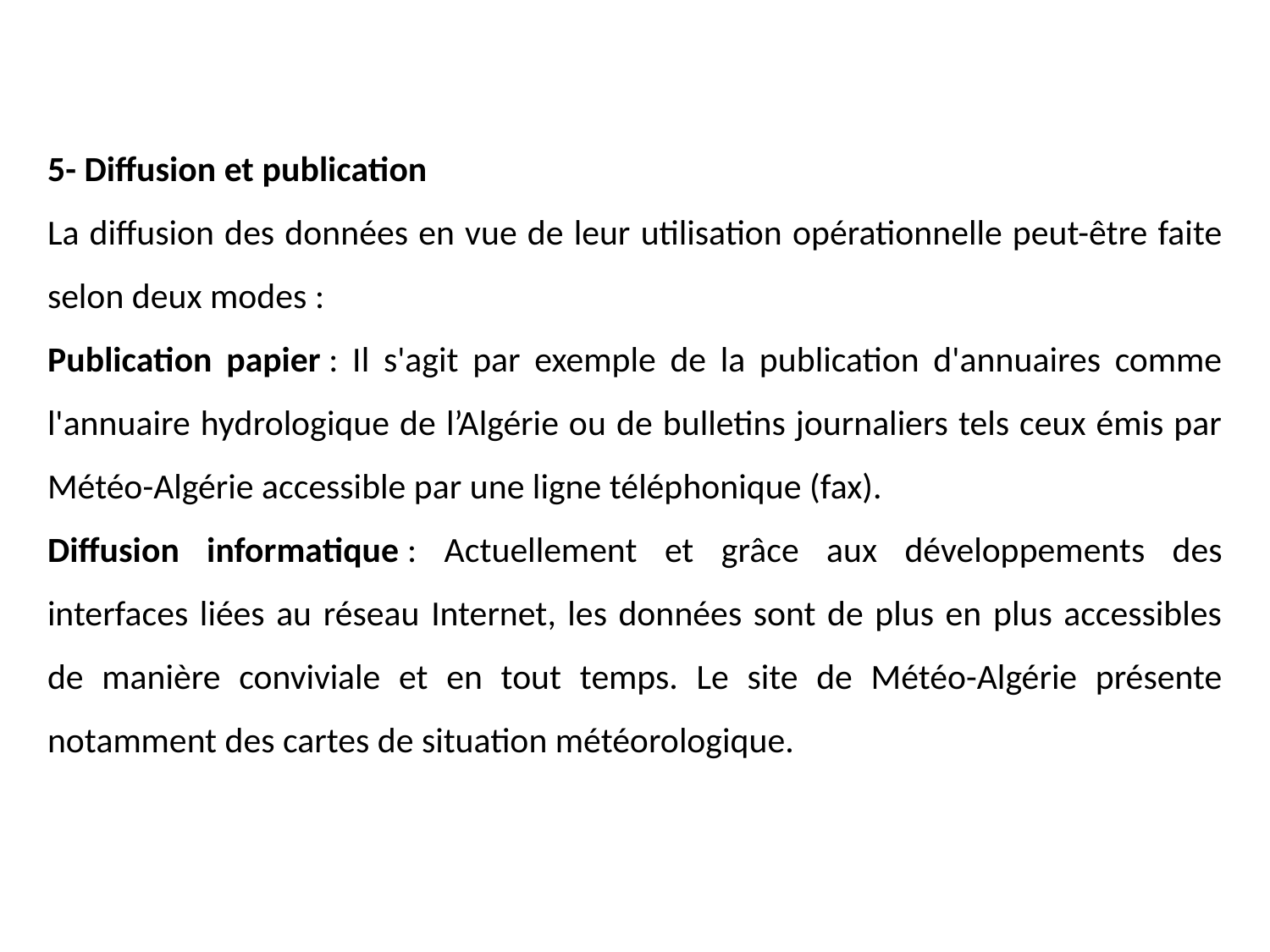

5- Diffusion et publication
La diffusion des données en vue de leur utilisation opérationnelle peut-être faite selon deux modes :
Publication papier : Il s'agit par exemple de la publication d'annuaires comme l'annuaire hydrologique de l’Algérie ou de bulletins journaliers tels ceux émis par Météo-Algérie accessible par une ligne téléphonique (fax).
Diffusion informatique : Actuellement et grâce aux développements des interfaces liées au réseau Internet, les données sont de plus en plus accessibles de manière conviviale et en tout temps. Le site de Météo-Algérie présente notamment des cartes de situation météorologique.